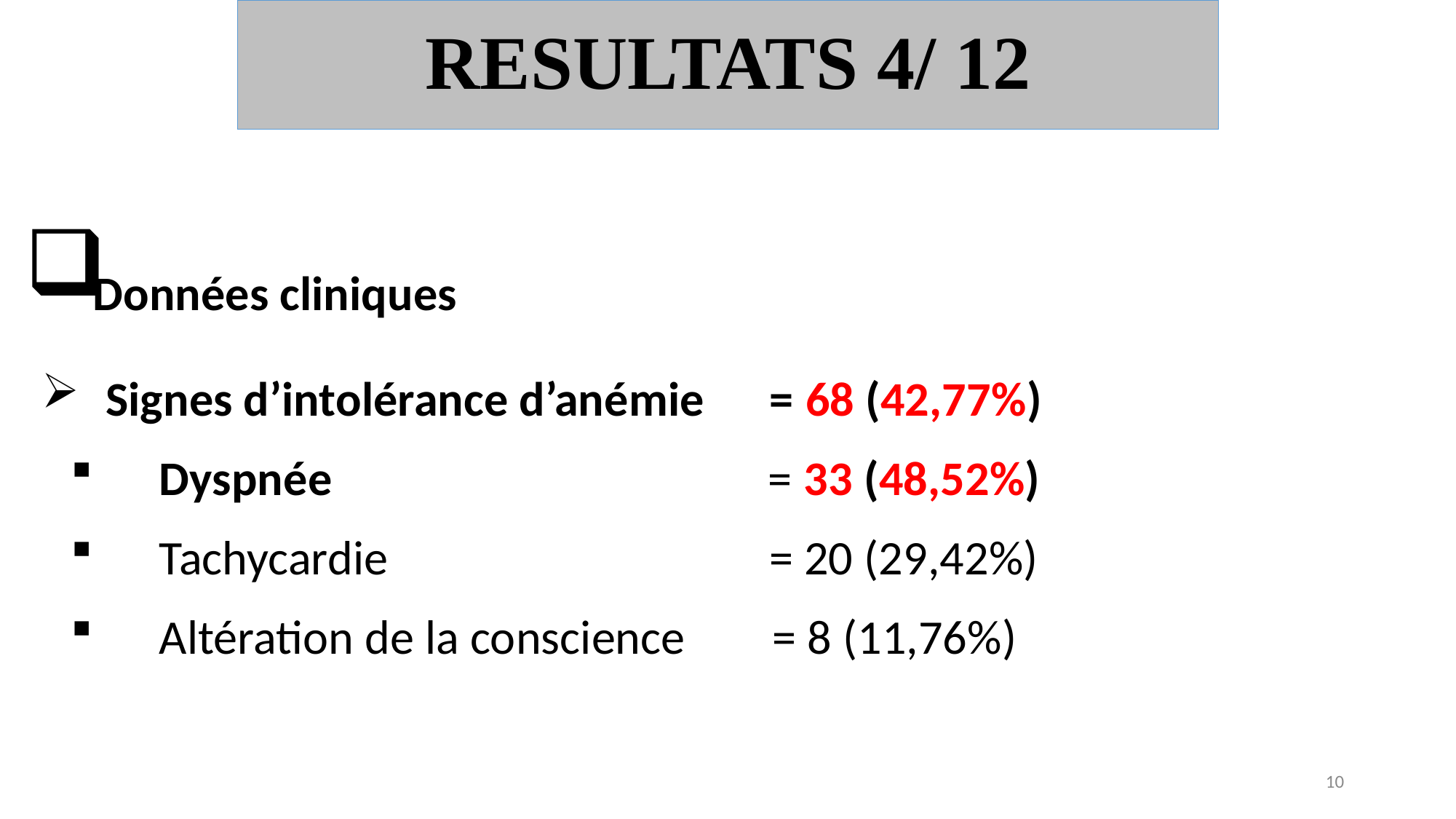

# RESULTATS 4/ 12
 Données cliniques
Signes d’intolérance d’anémie      = 68 (42,77%)
Dyspnée                                        = 33 (48,52%)
Tachycardie                                   = 20 (29,42%)
Altération de la conscience        = 8 (11,76%)

10